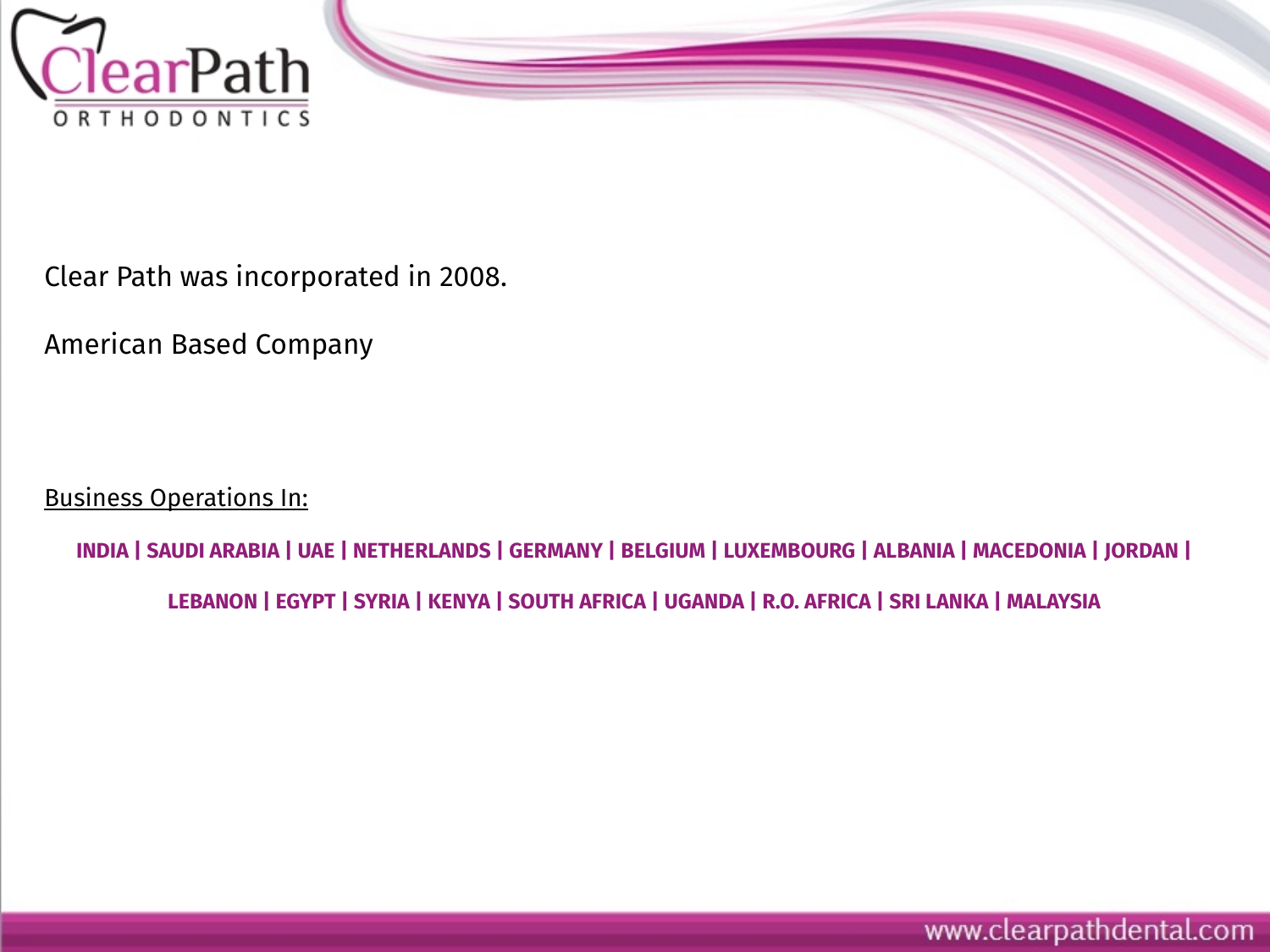

Clear Path was incorporated in 2008.

American Based Company

Business Operations In:
INDIA | SAUDI ARABIA | UAE | NETHERLANDS | GERMANY | BELGIUM | LUXEMBOURG | ALBANIA | MACEDONIA | JORDAN | LEBANON | EGYPT | SYRIA | KENYA | SOUTH AFRICA | UGANDA | R.O. AFRICA | SRI LANKA | MALAYSIA